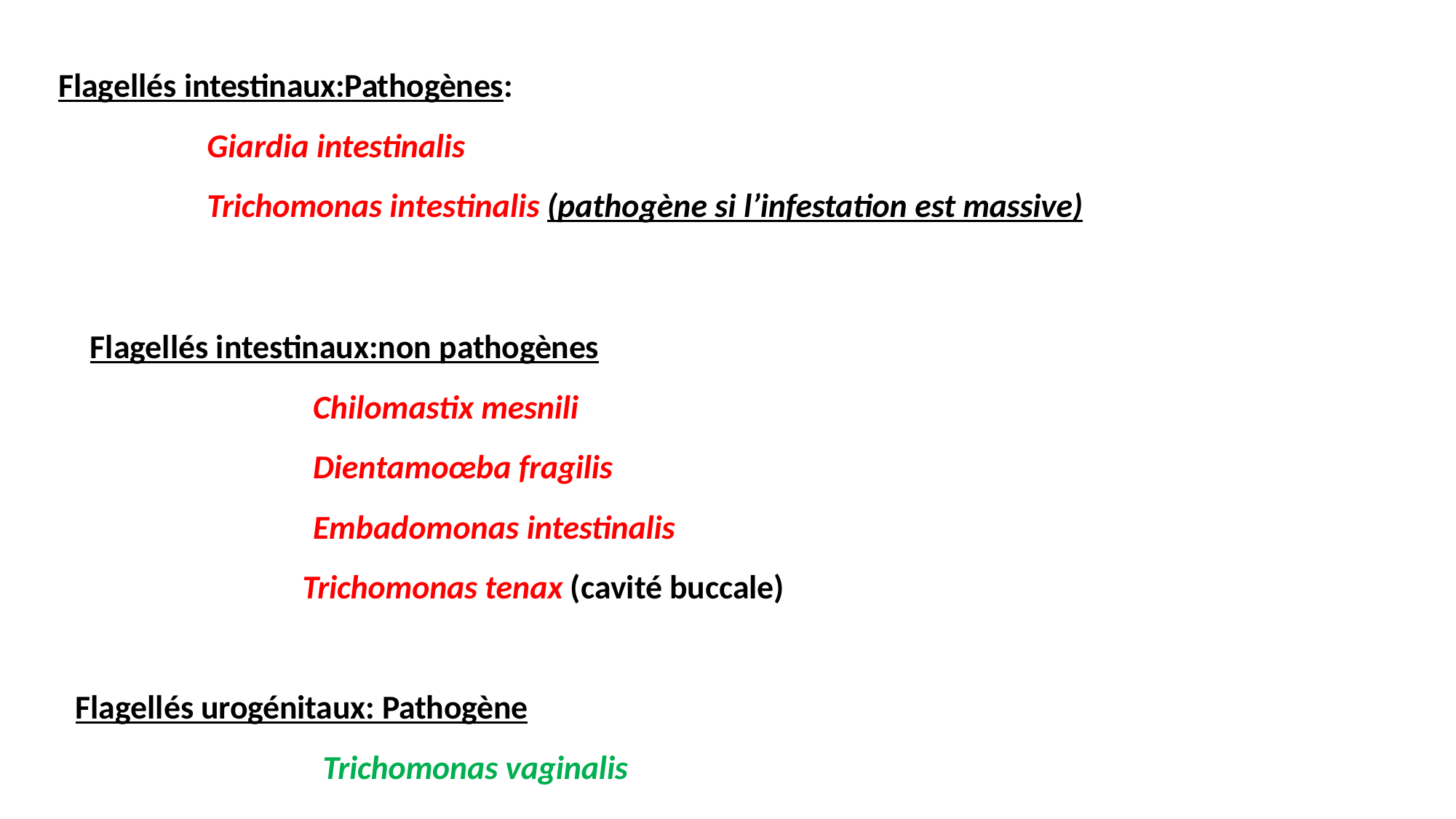

Flagellés intestinaux:Pathogènes:
Giardia intestinalis
Trichomonas intestinalis (pathogène si l’infestation est massive)

Flagellés intestinaux:non pathogènes
Chilomastix mesnili
Dientamoœba fragilis
Embadomonas intestinalis
Trichomonas tenax (cavité buccale)

 Flagellés urogénitaux: Pathogène
Trichomonas vaginalis